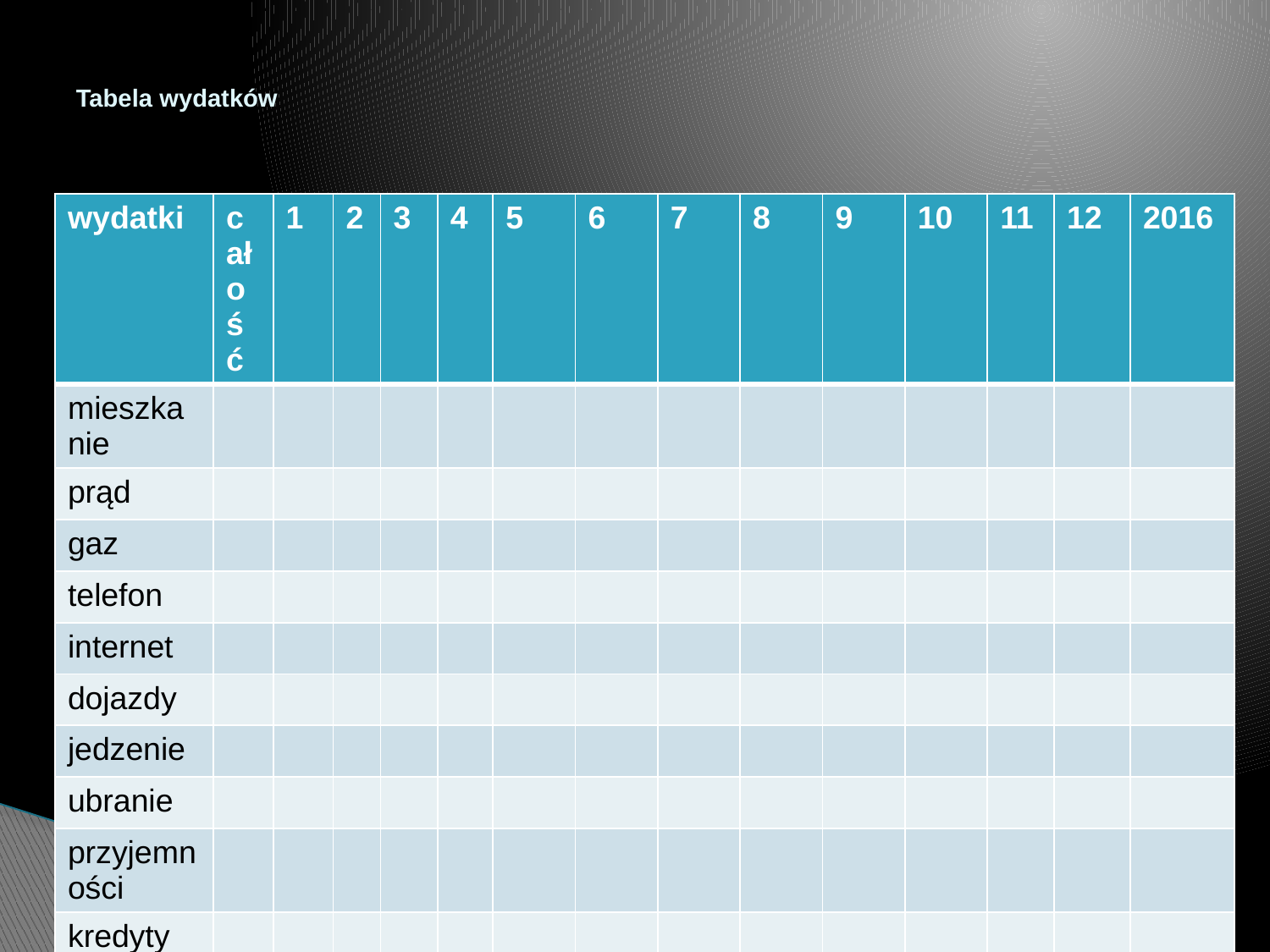

# Tabela wydatków
| wydatki | całość | 1 | 2 | 3 | 4 | 5 | 6 | 7 | 8 | 9 | 10 | 11 | 12 | 2016 |
| --- | --- | --- | --- | --- | --- | --- | --- | --- | --- | --- | --- | --- | --- | --- |
| mieszkanie |  |  |  |  |  |  |  |  |  |  |  |  |  |  |
| prąd |  |  |  |  |  |  |  |  |  |  |  |  |  |  |
| gaz |  |  |  |  |  |  |  |  |  |  |  |  |  |  |
| telefon |  |  |  |  |  |  |  |  |  |  |  |  |  |  |
| internet |  |  |  |  |  |  |  |  |  |  |  |  |  |  |
| dojazdy |  |  |  |  |  |  |  |  |  |  |  |  |  |  |
| jedzenie |  |  |  |  |  |  |  |  |  |  |  |  |  |  |
| ubranie |  |  |  |  |  |  |  |  |  |  |  |  |  |  |
| przyjemności |  |  |  |  |  |  |  |  |  |  |  |  |  |  |
| kredyty |  |  |  |  |  |  |  |  |  |  |  |  |  |  |
| pożyczki |  |  |  |  |  |  |  |  |  |  |  |  |  |  |